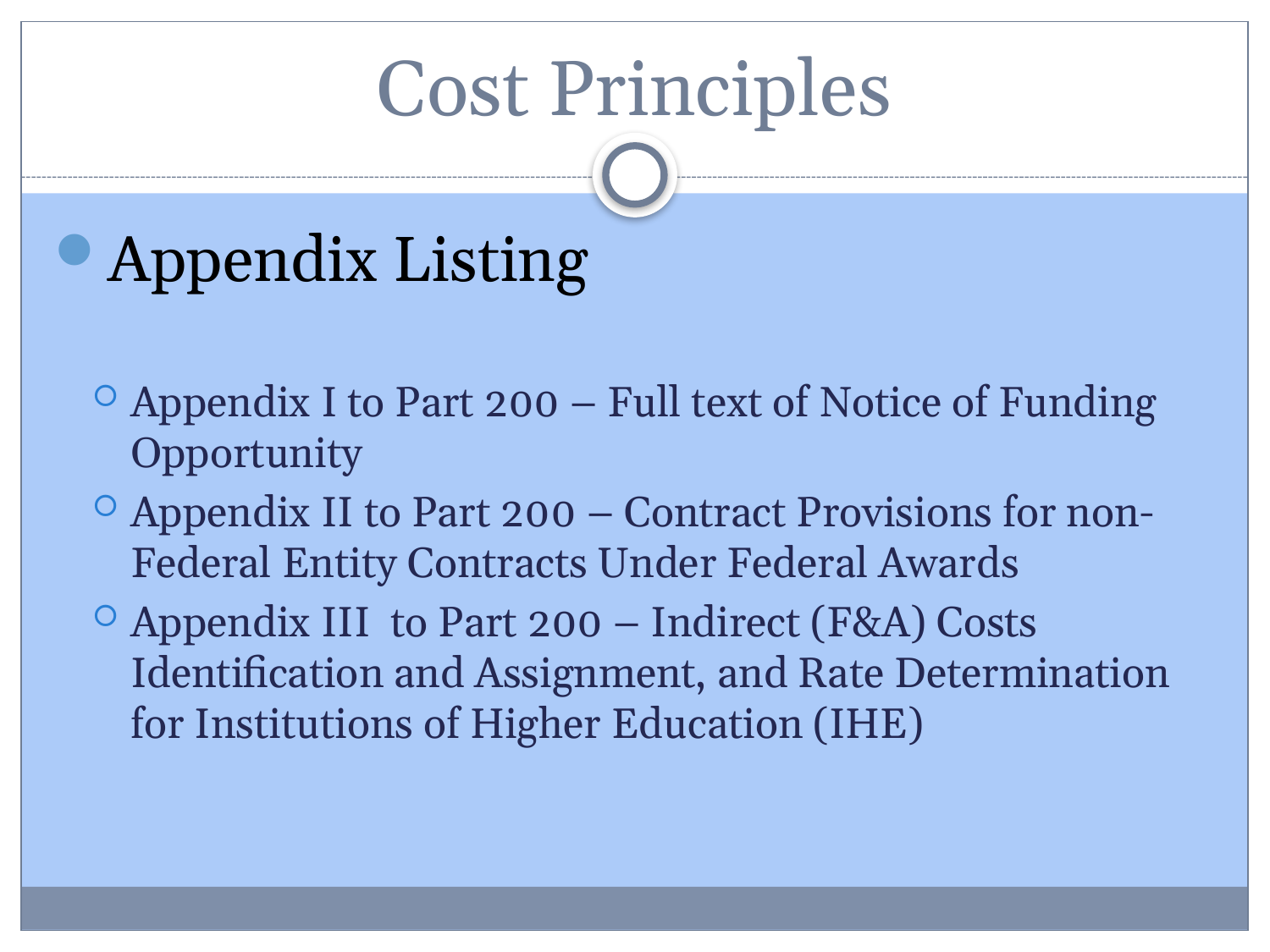

# Cost Principles
Appendix Listing

Appendix I to Part 200 – Full text of Notice of Funding Opportunity
Appendix II to Part 200 – Contract Provisions for non-Federal Entity Contracts Under Federal Awards
Appendix III  to Part 200 – Indirect (F&A) Costs Identification and Assignment, and Rate Determination for Institutions of Higher Education (IHE)